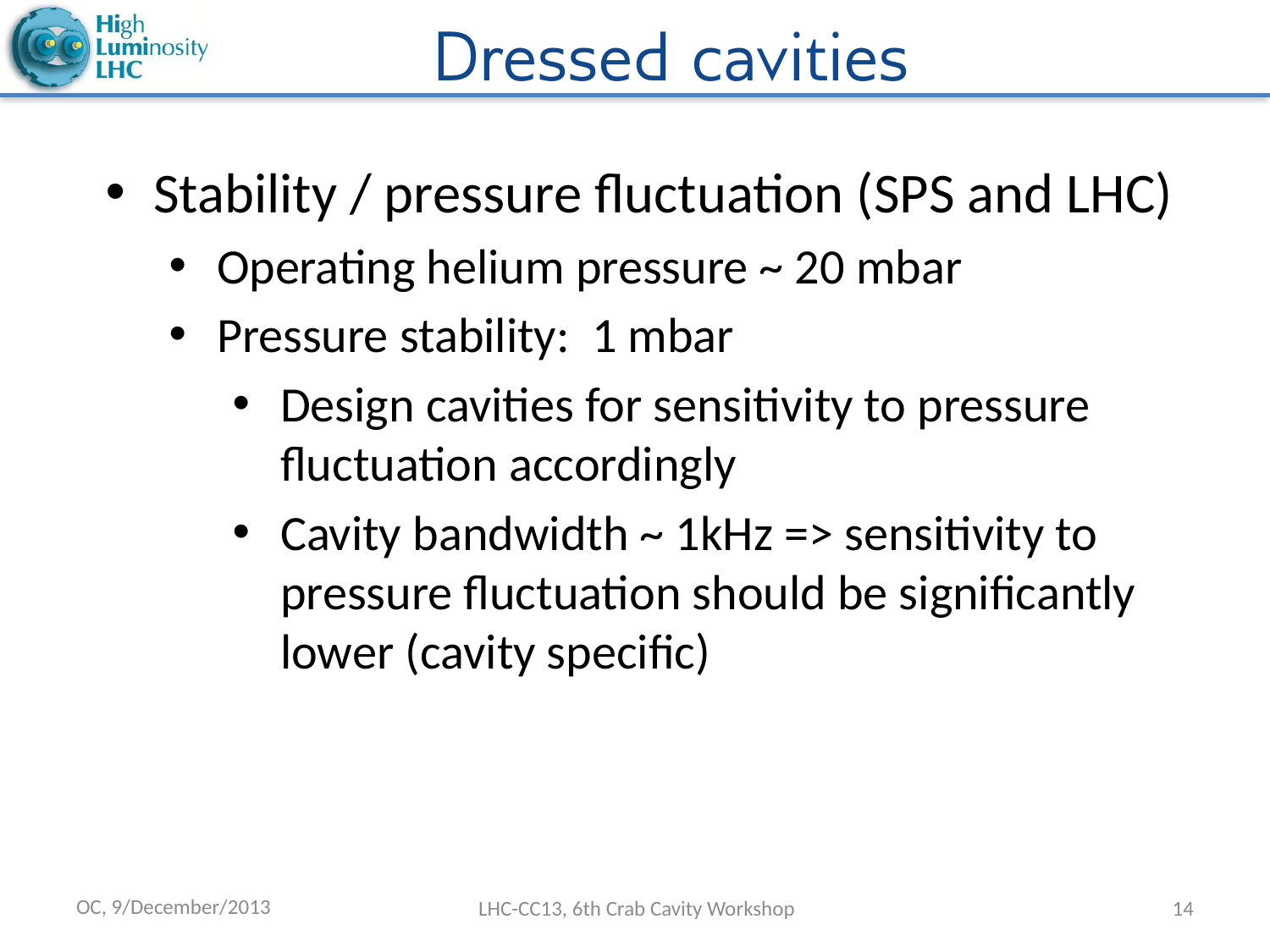

# Dressed cavities
Stability / pressure fluctuation (SPS and LHC)
Operating helium pressure ~ 20 mbar
Pressure stability:  1 mbar
Design cavities for sensitivity to pressure fluctuation accordingly
Cavity bandwidth ~ 1kHz => sensitivity to pressure fluctuation should be significantly lower (cavity specific)
OC, 9/December/2013
LHC-CC13, 6th Crab Cavity Workshop
14